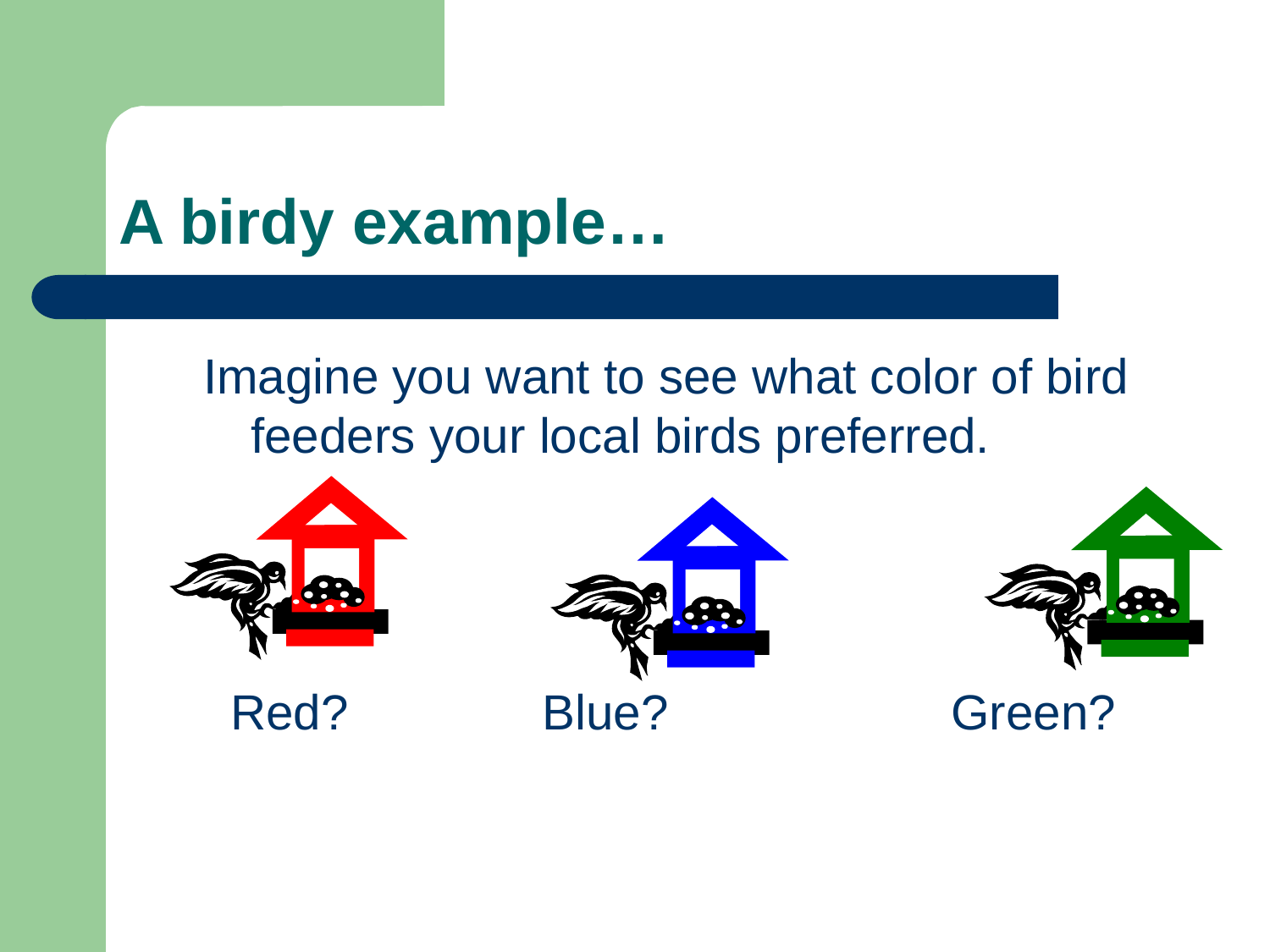

# A birdy example…
Imagine you want to see what color of bird feeders your local birds preferred.

  Red?	            Blue? 	              Green?